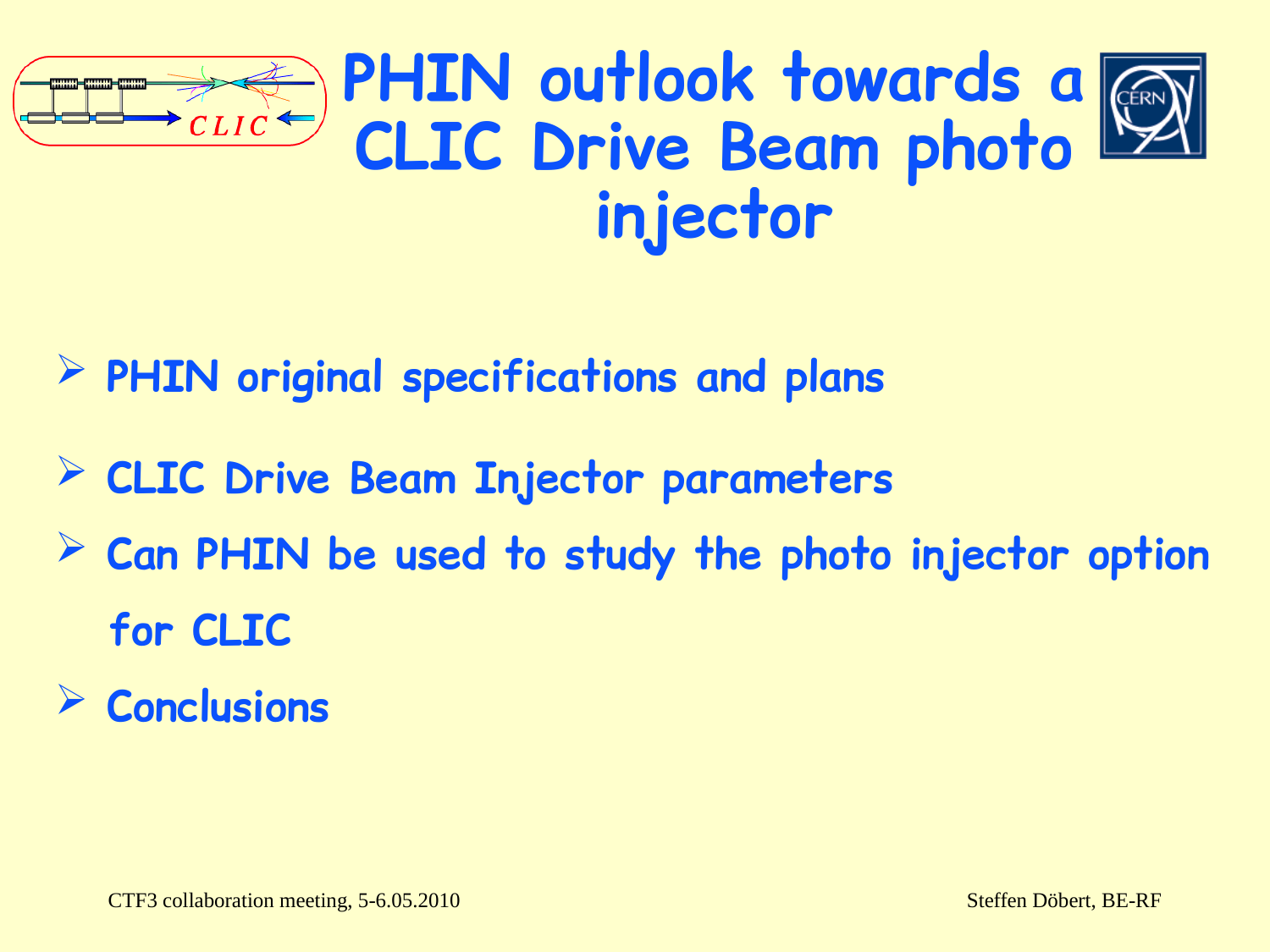

# PHIN outlook towards a CLIC Drive Beam photo injector
 PHIN original specifications and plans
 CLIC Drive Beam Injector parameters
 Can PHIN be used to study the photo injector option
   for CLIC
 Conclusions
CTF3 collaboration meeting, 5-6.05.2010
Steffen Döbert, BE-RF